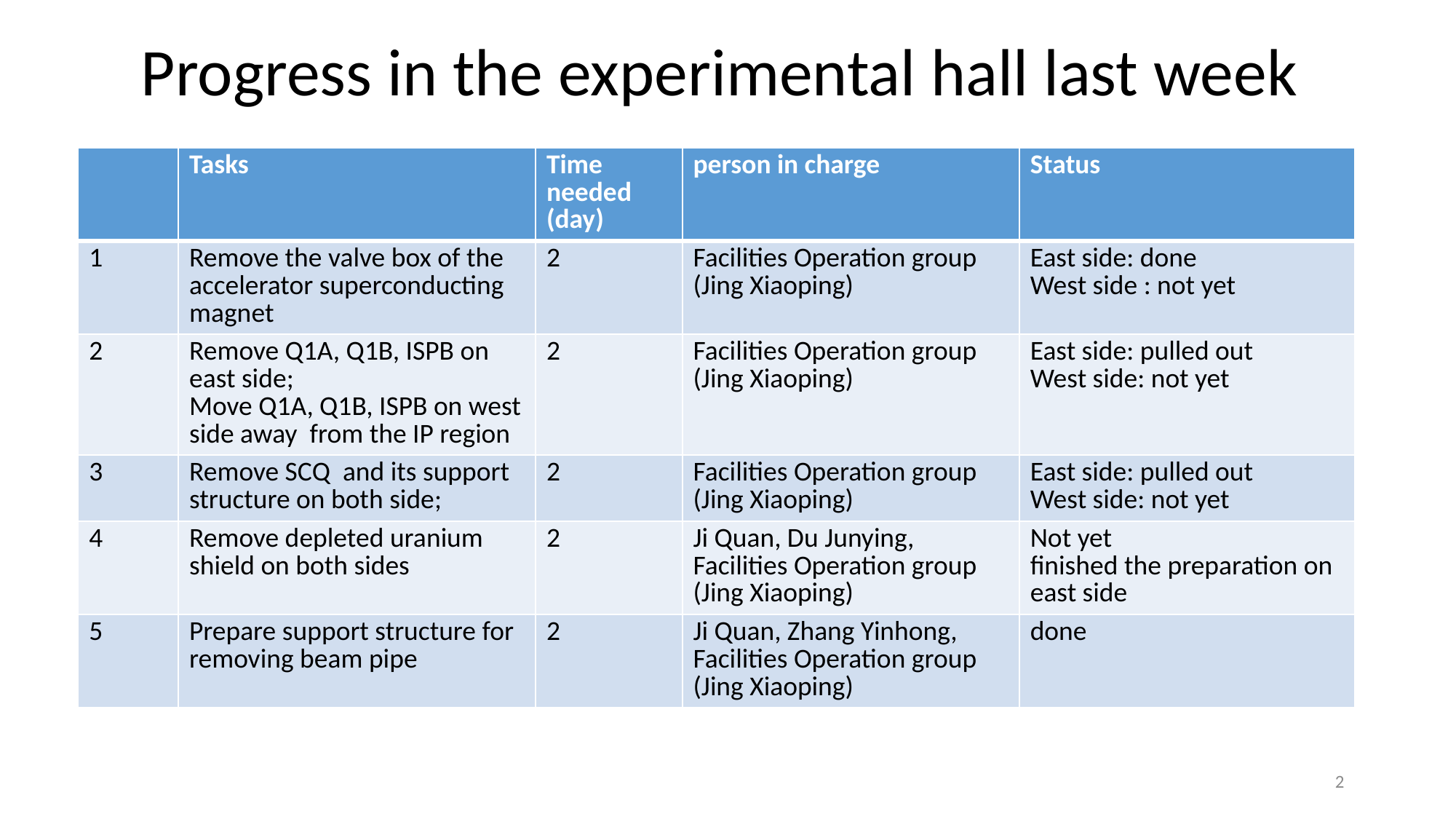

# Progress in the experimental hall last week
|  | Tasks | Time needed (day) | person in charge | Status |
| --- | --- | --- | --- | --- |
| 1 | Remove the valve box of the accelerator superconducting magnet | 2 | Facilities Operation group (Jing Xiaoping) | East side: done West side : not yet |
| 2 | Remove Q1A, Q1B, ISPB on east side; Move Q1A, Q1B, ISPB on west side away from the IP region | 2 | Facilities Operation group (Jing Xiaoping) | East side: pulled out West side: not yet |
| 3 | Remove SCQ and its support structure on both side; | 2 | Facilities Operation group (Jing Xiaoping) | East side: pulled out West side: not yet |
| 4 | Remove depleted uranium shield on both sides | 2 | Ji Quan, Du Junying, Facilities Operation group (Jing Xiaoping) | Not yet finished the preparation on east side |
| 5 | Prepare support structure for removing beam pipe | 2 | Ji Quan, Zhang Yinhong, Facilities Operation group (Jing Xiaoping) | done |
2